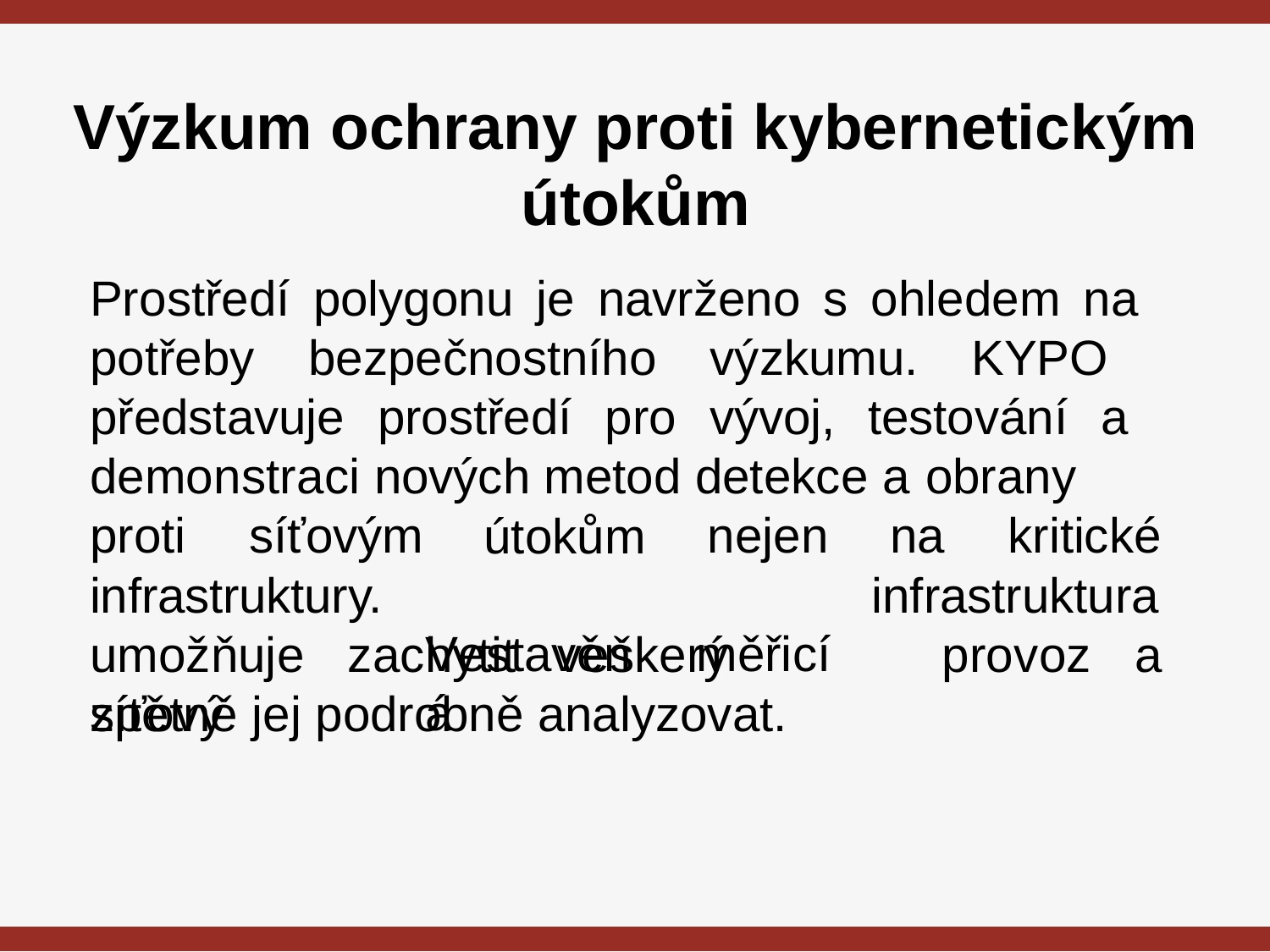

Výzkum ochrany proti kybernetickým útokům
Prostředí polygonu je navrženo s ohledem na  potřeby bezpečnostního výzkumu. KYPO  představuje prostředí pro vývoj, testování a  demonstraci nových metod detekce a obrany
proti	síťovým
útokům  Vestavěná
nejen  měřicí
na	kritické
infrastruktury.
infrastruktura
umožňuje	zachytit	veškerý	síťový
provoz	a
zpětně jej podrobně analyzovat.